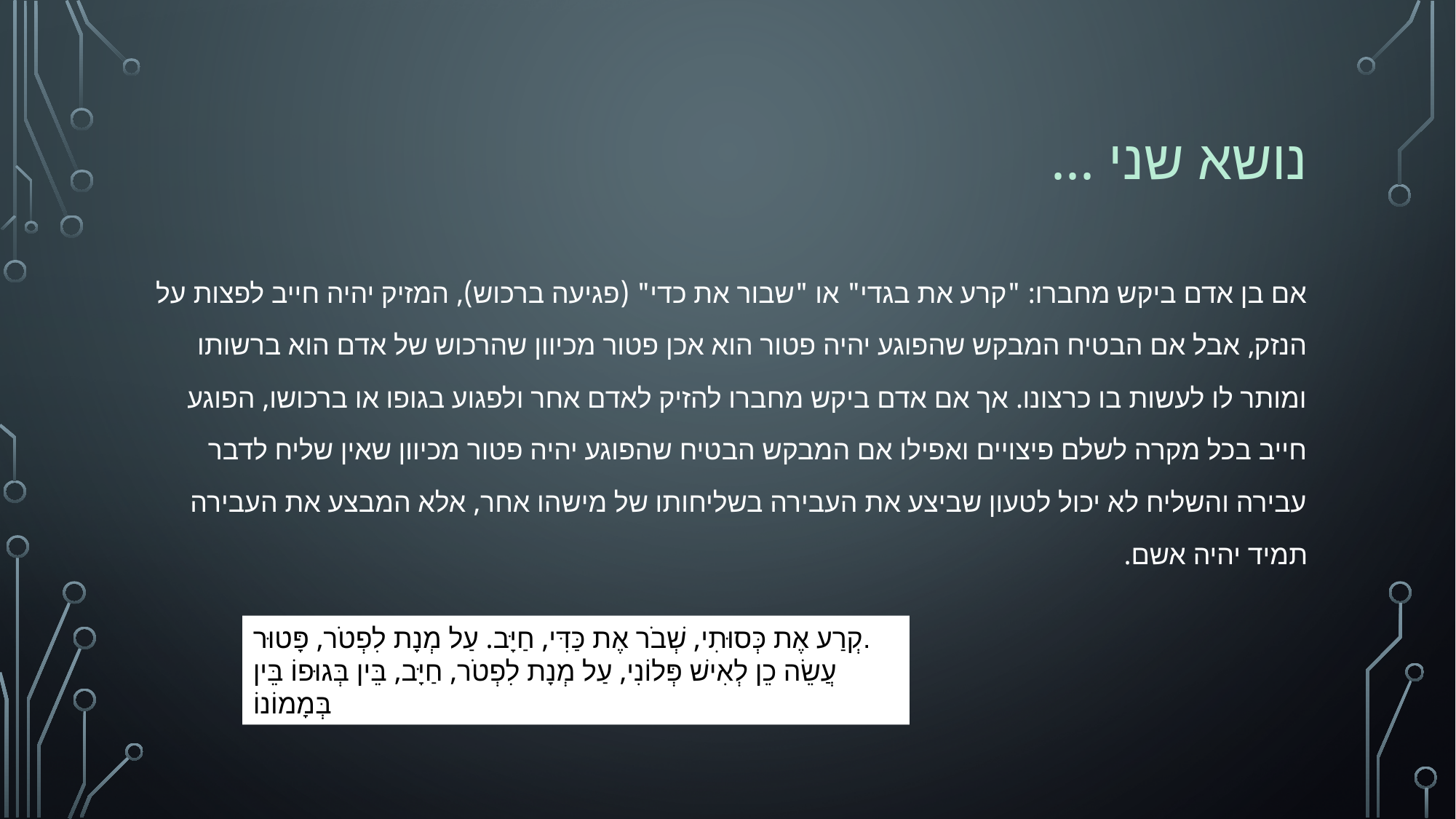

# נושא שני ...
אם בן אדם ביקש מחברו: "קרע את בגדי" או "שבור את כדי" (פגיעה ברכוש), המזיק יהיה חייב לפצות על הנזק, אבל אם הבטיח המבקש שהפוגע יהיה פטור הוא אכן פטור מכיוון שהרכוש של אדם הוא ברשותו ומותר לו לעשות בו כרצונו. אך אם אדם ביקש מחברו להזיק לאדם אחר ולפגוע בגופו או ברכושו, הפוגע חייב בכל מקרה לשלם פיצויים ואפילו אם המבקש הבטיח שהפוגע יהיה פטור מכיוון שאין שליח לדבר עבירה והשליח לא יכול לטעון שביצע את העבירה בשליחותו של מישהו אחר, אלא המבצע את העבירה תמיד יהיה אשם.

קְרַע אֶת כְּסוּתִי, שְׁבֹר אֶת כַּדִּי, חַיָּב. עַל מְנָת לִפְטֹר, פָּטוּר.
עֲשֵׂה כֵן לְאִישׁ פְּלוֹנִי, עַל מְנָת לִפְטֹר, חַיָּב, בֵּין בְּגוּפוֹ בֵּין בְּמָמוֹנוֹ: